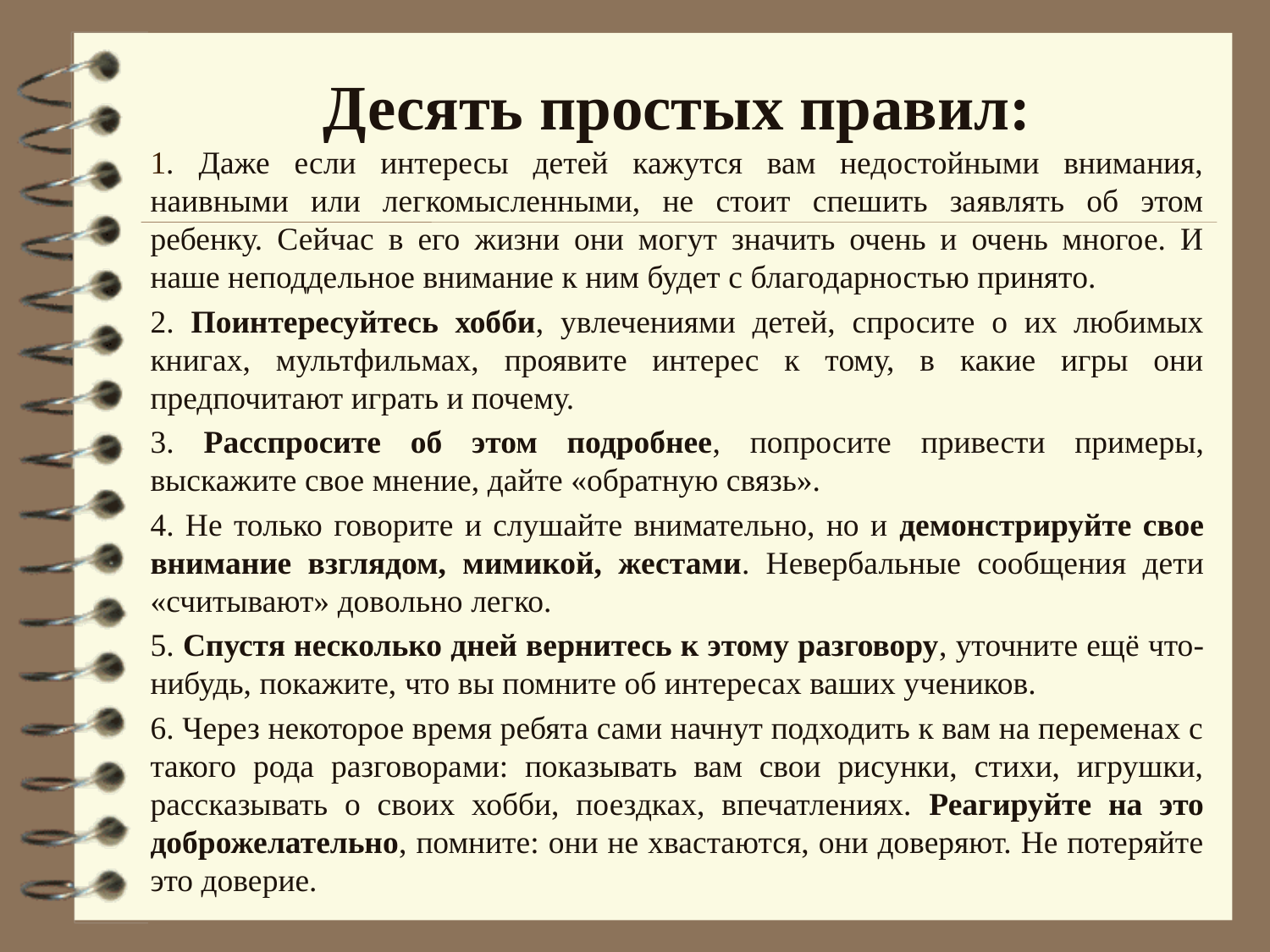

# Десять простых правил:
1. Даже если интересы детей кажутся вам недостойными внимания, наивными или легкомысленными, не стоит спешить заявлять об этом ребенку. Сейчас в его жизни они могут значить очень и очень многое. И наше неподдельное внимание к ним будет с благодарностью принято.
2. Поинтересуйтесь хобби, увлечениями детей, спросите о их любимых книгах, мультфильмах, проявите интерес к тому, в какие игры они предпочитают играть и почему.
3. Расспросите об этом подробнее, попросите привести примеры, выскажите свое мнение, дайте «обратную связь».
4. Не только говорите и слушайте внимательно, но и демонстрируйте свое внимание взглядом, мимикой, жестами. Невербальные сообщения дети «считывают» довольно легко.
5. Спустя несколько дней вернитесь к этому разговору, уточните ещё что-нибудь, покажите, что вы помните об интересах ваших учеников.
6. Через некоторое время ребята сами начнут подходить к вам на переменах с такого рода разговорами: показывать вам свои рисунки, стихи, игрушки, рассказывать о своих хобби, поездках, впечатлениях. Реагируйте на это доброжелательно, помните: они не хвастаются, они доверяют. Не потеряйте это доверие.